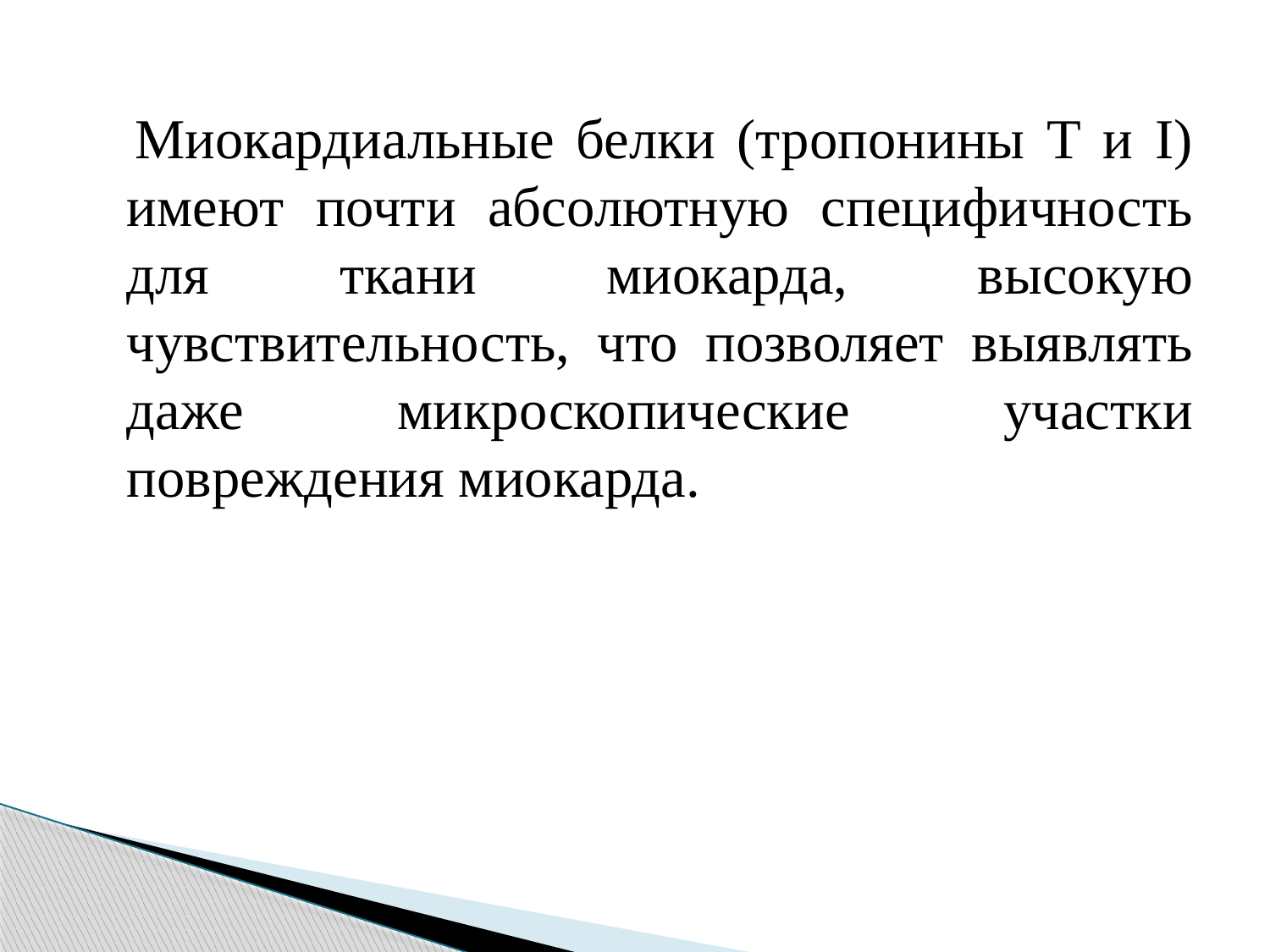

Миокардиальные белки (тропонины Т и I) имеют почти абсолютную специфичность для ткани миокарда, высокую чувствительность, что позволяет выявлять даже микроскопические участки повреждения миокарда.